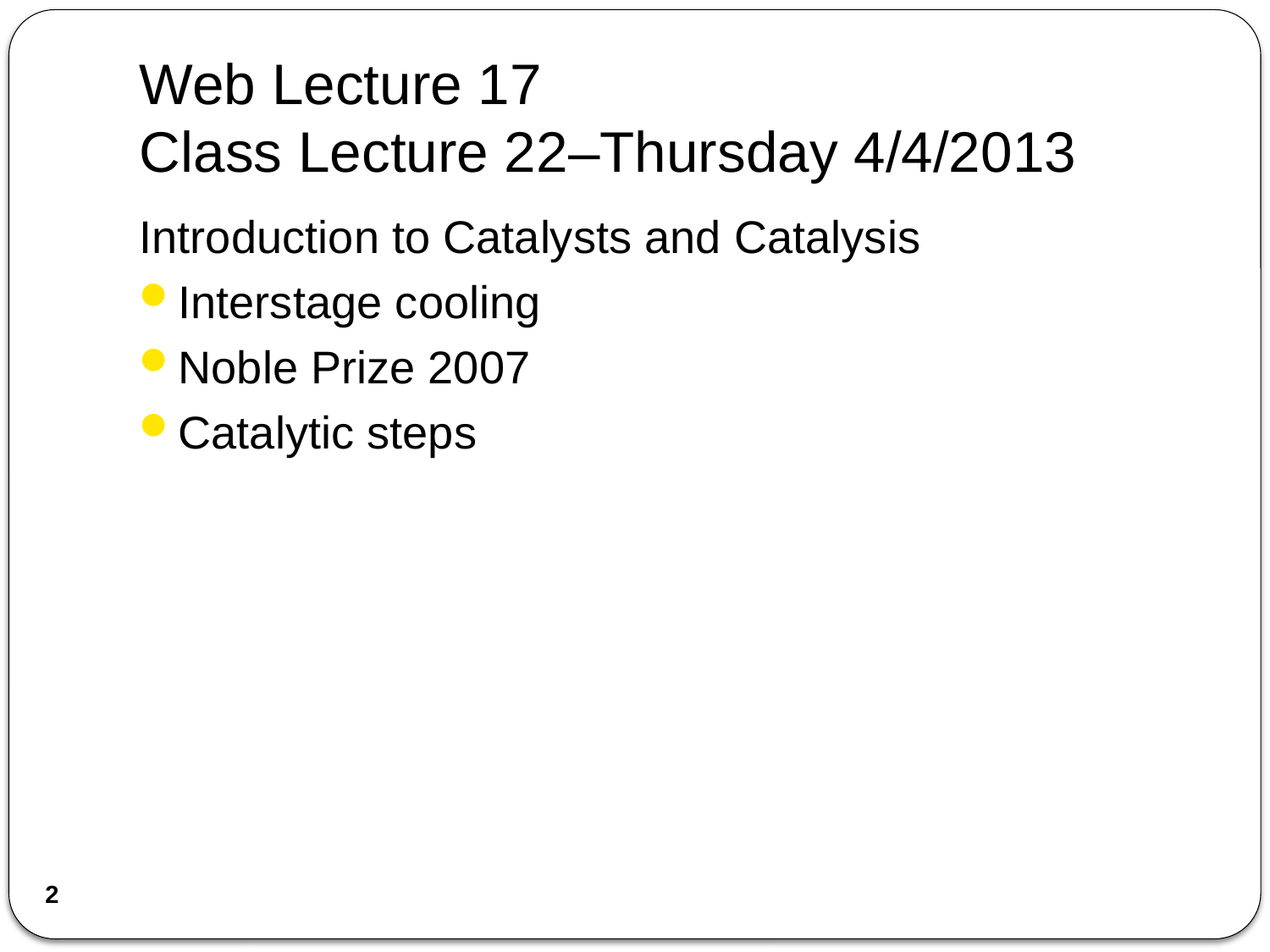

# Web Lecture 17 Class Lecture 22–Thursday 4/4/2013
Introduction to Catalysts and Catalysis
Interstage cooling
Noble Prize 2007
Catalytic steps
2